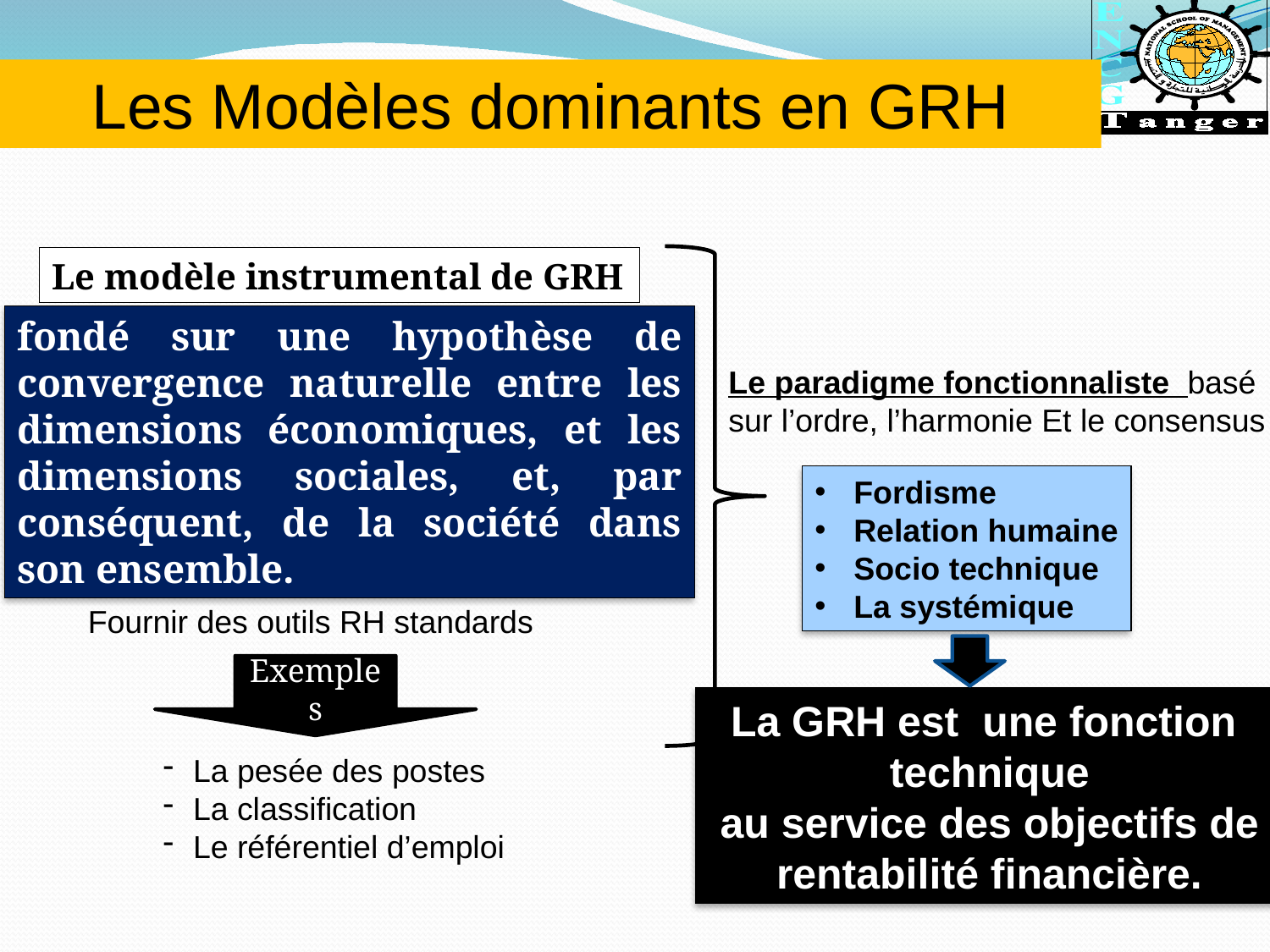

Les Modèles dominants en GRH

Le modèle instrumental de GRH
fondé sur une hypothèse de convergence naturelle entre les dimensions économiques, et les dimensions sociales, et, par conséquent, de la société dans son ensemble.
Le paradigme fonctionnaliste  basé
sur l’ordre, l’harmonie Et le consensus
 Fordisme
 Relation humaine
 Socio technique
 La systémique
Fournir des outils RH standards

Exemples
La GRH est  une fonction
technique
 au service des objectifs de
rentabilité financière.
La pesée des postes
La classification
Le référentiel d’emploi